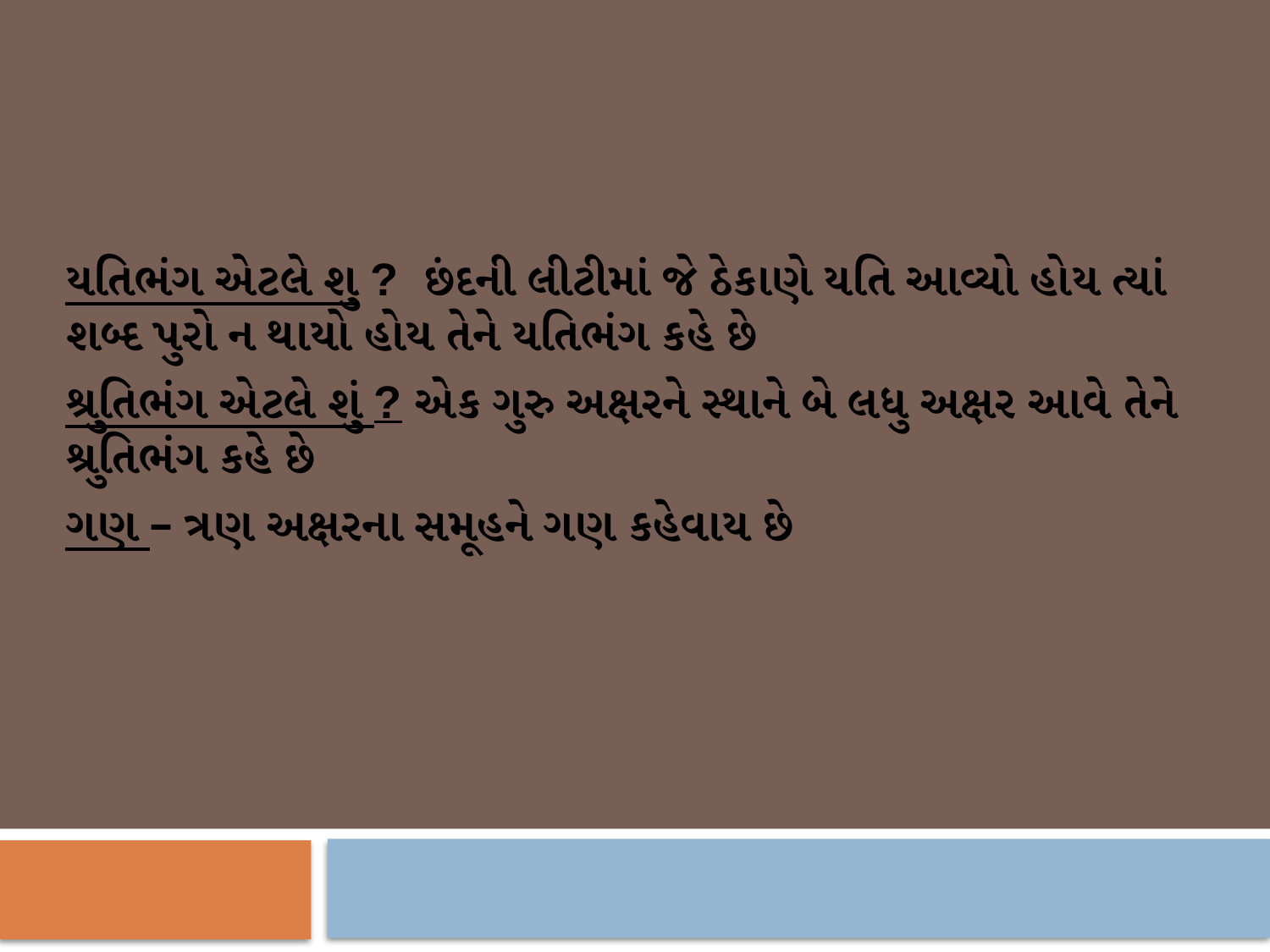

યતિભંગ એટલે શુ ?  છંદની લીટીમાં જે ઠેકાણે યતિ આવ્યો હોય ત્યાં શબ્દ પુરો ન થાયો હોય તેને યતિભંગ કહે છે
શ્રુતિભંગ એટલે શું ? એક ગુરુ અક્ષરને સ્થાને બે લધુ અક્ષર આવે તેને શ્રુતિભંગ કહે છે
ગણ – ત્રણ અક્ષરના સમૂહને ગણ કહેવાય છે

#